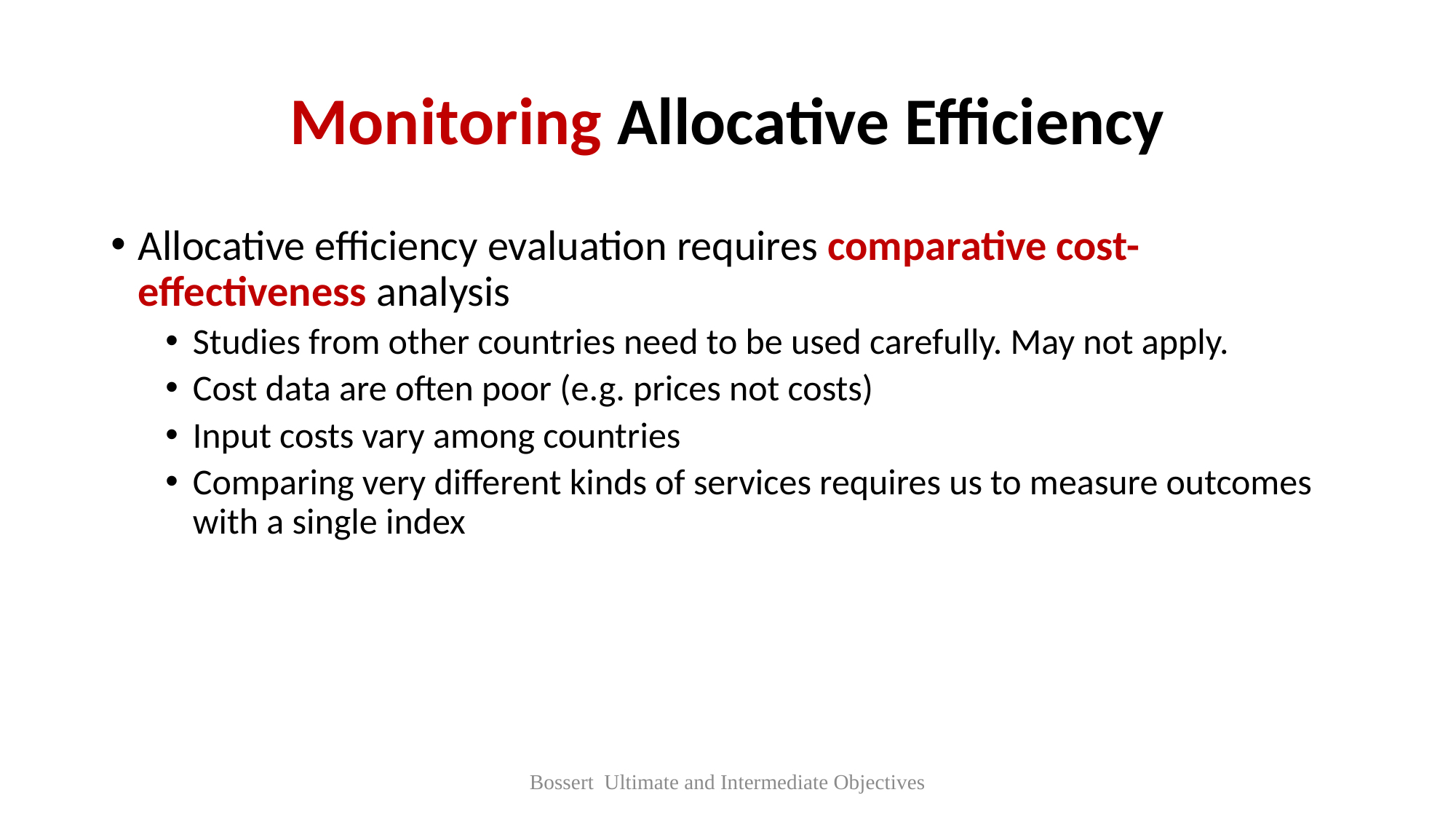

# Monitoring Allocative Efficiency
Allocative efficiency evaluation requires comparative cost-effectiveness analysis
Studies from other countries need to be used carefully. May not apply.
Cost data are often poor (e.g. prices not costs)
Input costs vary among countries
Comparing very different kinds of services requires us to measure outcomes with a single index
Bossert  Ultimate and Intermediate Objectives